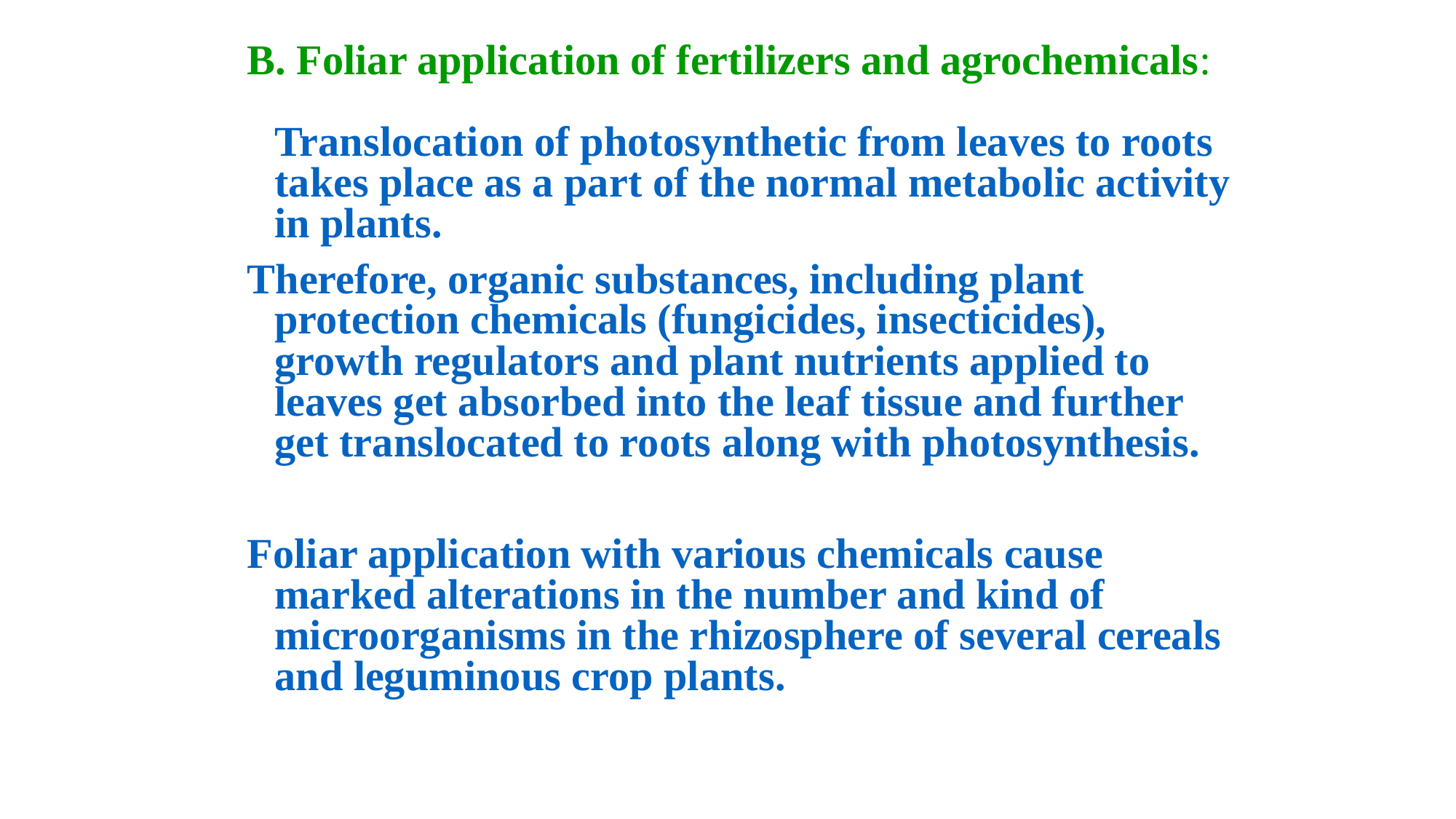

#
B. Foliar application of fertilizers and agrochemicals:
Translocation of photosynthetic from leaves to roots takes place as a part of the normal metabolic activity in plants.
Therefore, organic substances, including plant protection chemicals (fungicides, insecticides), growth regulators and plant nutrients applied to leaves get absorbed into the leaf tissue and further get translocated to roots along with photosynthesis.

Foliar application with various chemicals cause marked alterations in the number and kind of microorganisms in the rhizosphere of several cereals and leguminous crop plants.